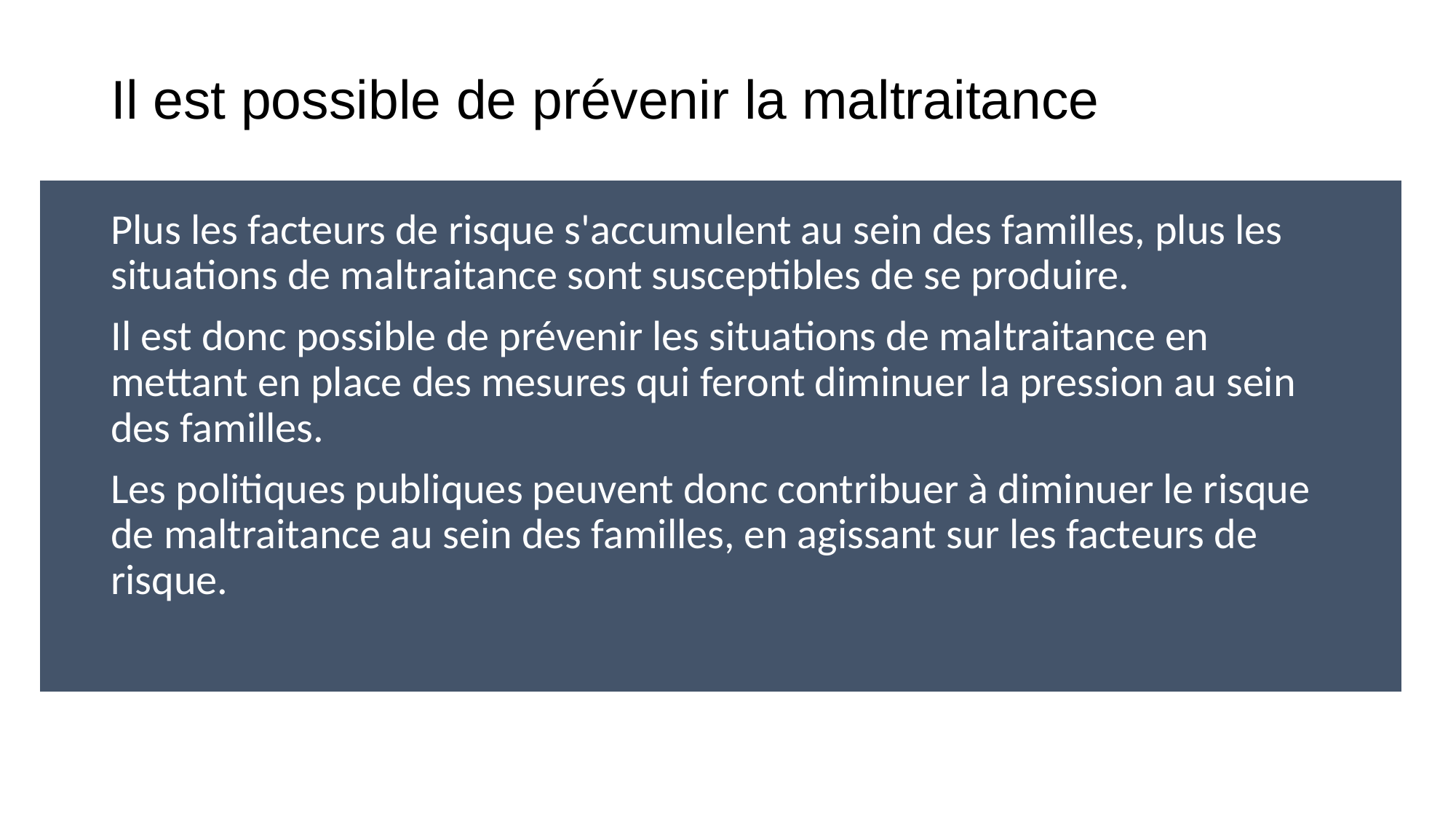

# Il est possible de prévenir la maltraitance

Plus les facteurs de risque s'accumulent au sein des familles, plus les situations de maltraitance sont susceptibles de se produire.
Il est donc possible de prévenir les situations de maltraitance en mettant en place des mesures qui feront diminuer la pression au sein des familles.
Les politiques publiques peuvent donc contribuer à diminuer le risque de maltraitance au sein des familles, en agissant sur les facteurs de risque.